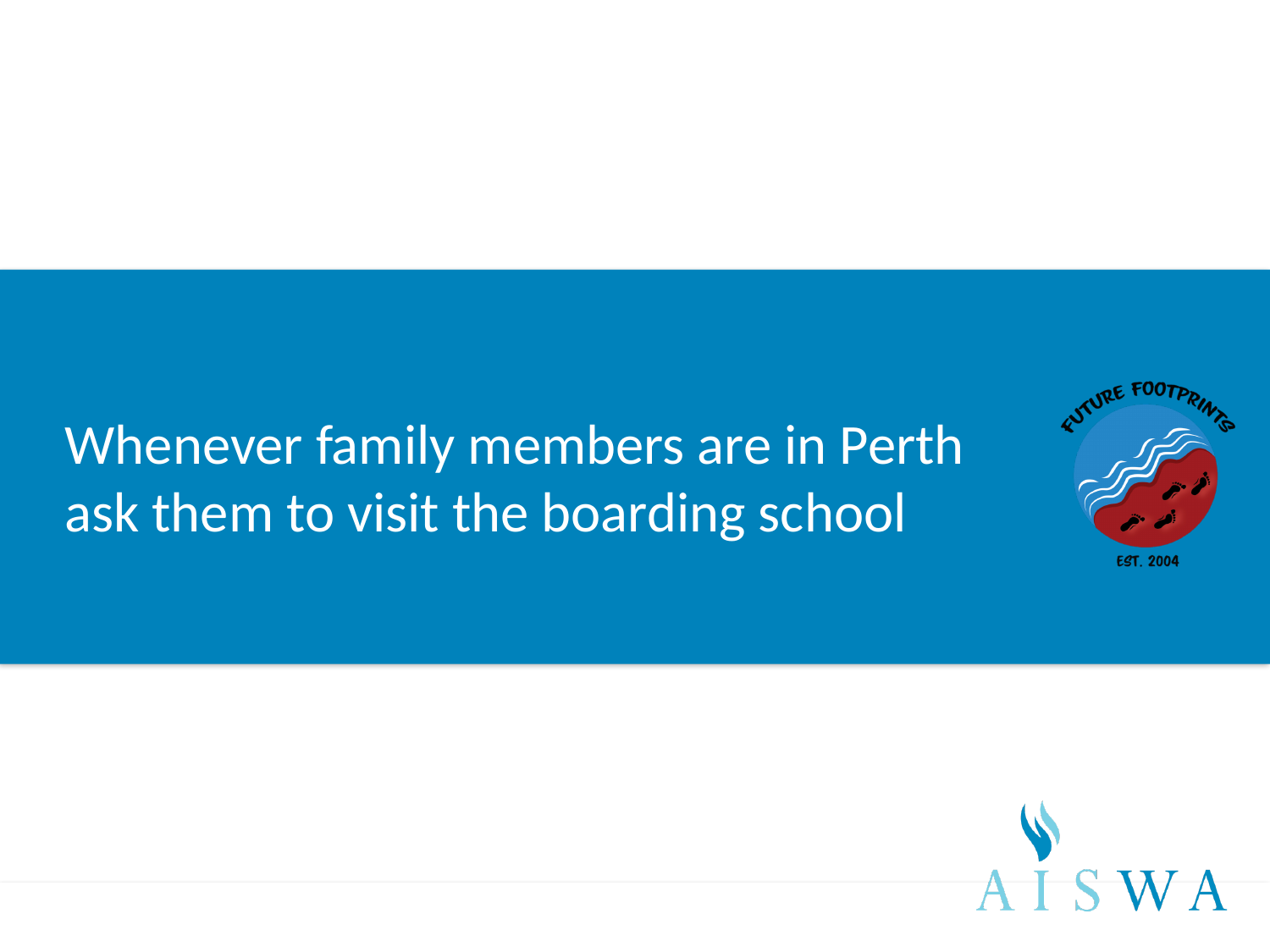

# Whenever family members are in Perth ask them to visit the boarding school